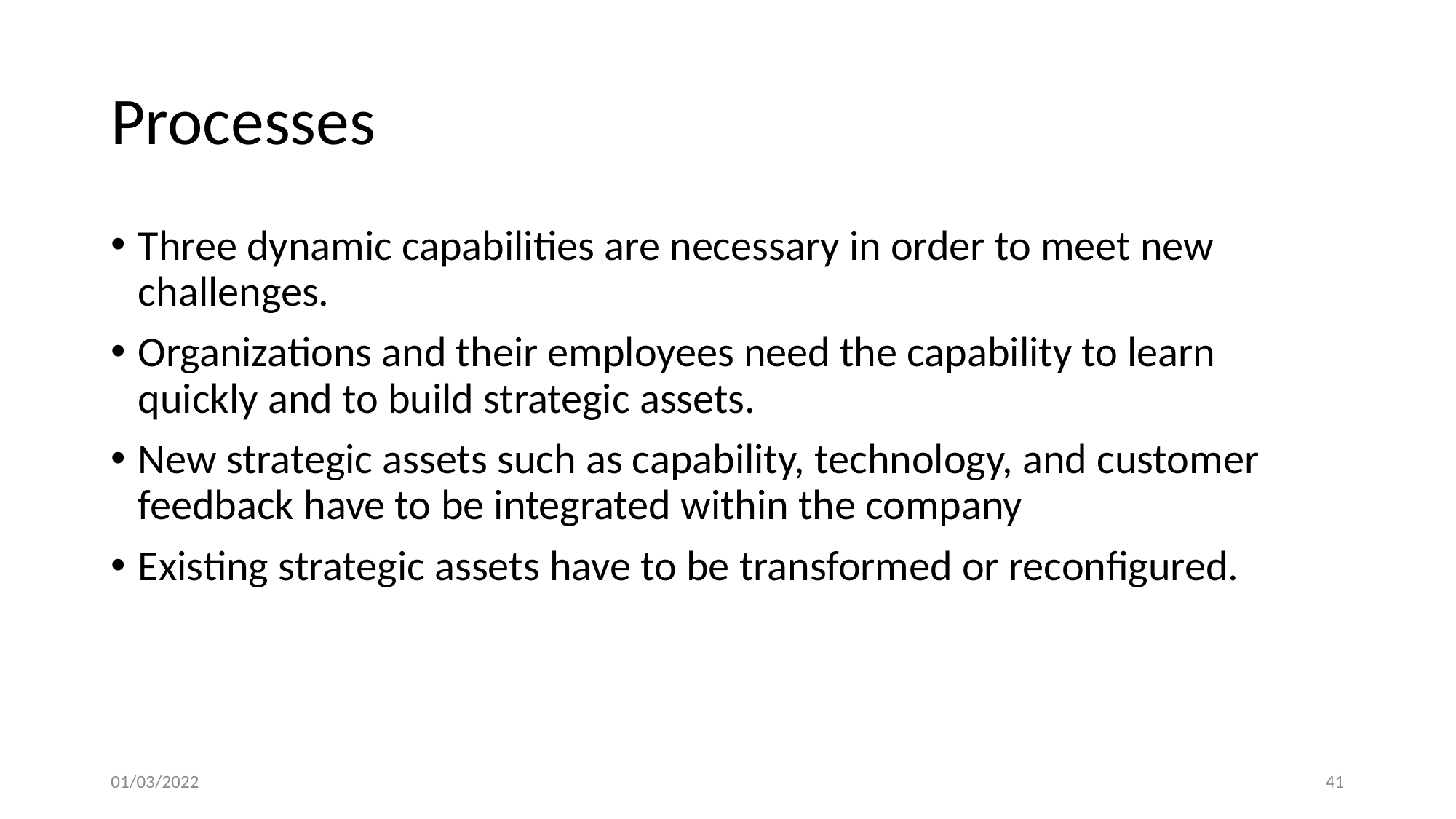

# Processes
Three dynamic capabilities are necessary in order to meet new challenges.
Organizations and their employees need the capability to learn quickly and to build strategic assets.
New strategic assets such as capability, technology, and customer feedback have to be integrated within the company
Existing strategic assets have to be transformed or reconfigured.

01/03/2022

41